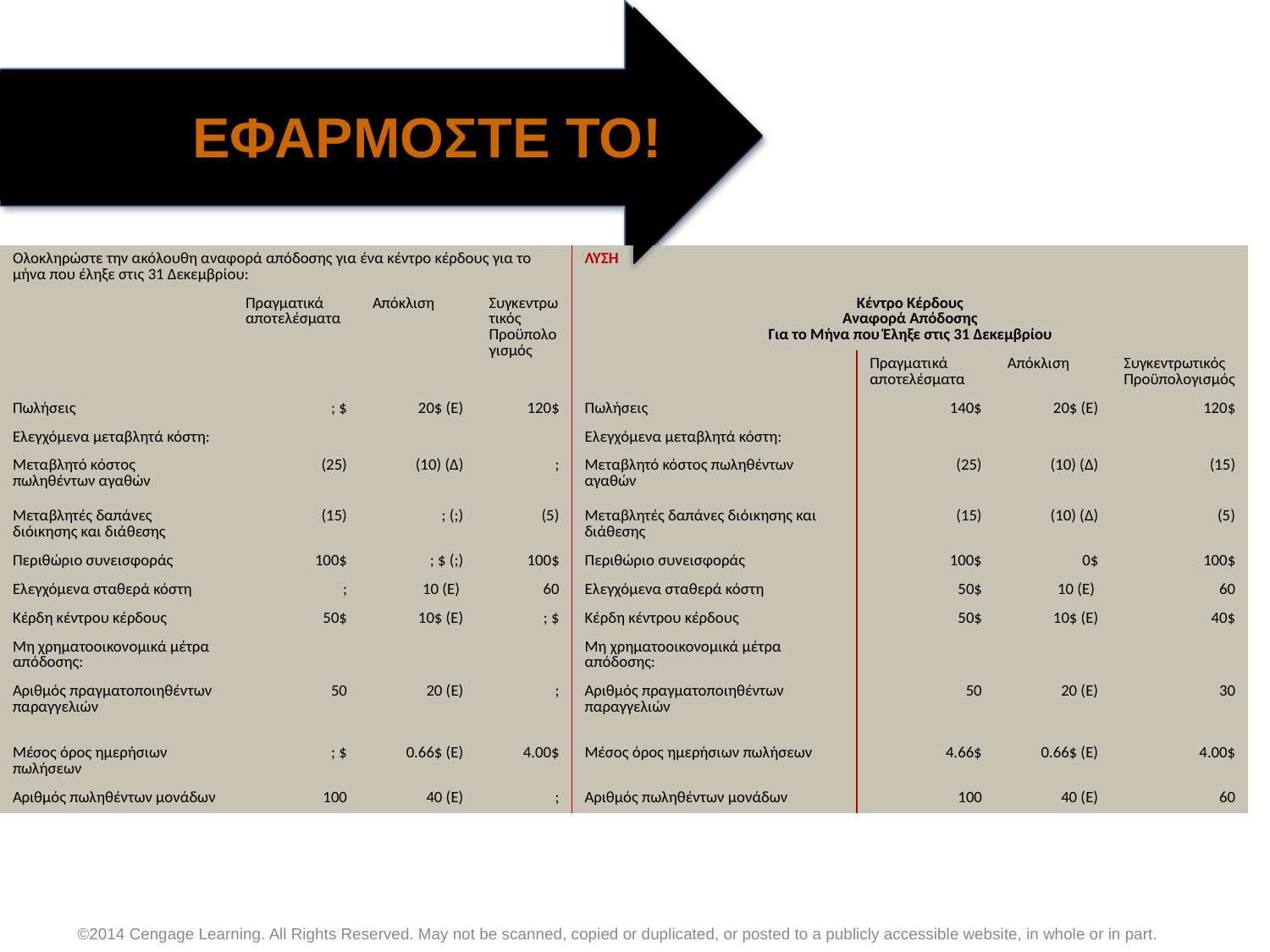

ΕΦΑΡΜΟΣΤΕ ΤΟ!
| Ολοκληρώστε την ακόλουθη αναφορά απόδοσης για ένα κέντρο κέρδους για το μήνα που έληξε στις 31 Δεκεμβρίου: |  |  |  | ΛΥΣΗ |  |  |  |
| --- | --- | --- | --- | --- | --- | --- | --- |
|  | Πραγματικά αποτελέσματα | Απόκλιση | Συγκεντρωτικός Προϋπολογισμός | Κέντρο Κέρδους Αναφορά Απόδοσης Για το Μήνα που Έληξε στις 31 Δεκεμβρίου |  |  |  |
|  |  |  |  |  | Πραγματικά αποτελέσματα | Απόκλιση | Συγκεντρωτικός Προϋπολογισμός |
| Πωλήσεις | ; $ | 20$ (Ε) | 120$ | Πωλήσεις | 140$ | 20$ (Ε) | 120$ |
| Ελεγχόμενα μεταβλητά κόστη: |  |  |  | Ελεγχόμενα μεταβλητά κόστη: |  |  |  |
| Μεταβλητό κόστος πωληθέντων αγαθών | (25) | (10) (Δ) | ; | Μεταβλητό κόστος πωληθέντων αγαθών | (25) | (10) (Δ) | (15) |
| Μεταβλητές δαπάνες διόικησης και διάθεσης | (15) | ; (;) | (5) | Μεταβλητές δαπάνες διόικησης και διάθεσης | (15) | (10) (Δ) | (5) |
| Περιθώριο συνεισφοράς | 100$ | ; $ (;) | 100$ | Περιθώριο συνεισφοράς | 100$ | 0$ | 100$ |
| Ελεγχόμενα σταθερά κόστη | ; | 10 (Ε) | 60 | Ελεγχόμενα σταθερά κόστη | 50$ | 10 (Ε) | 60 |
| Κέρδη κέντρου κέρδους | 50$ | 10$ (Ε) | ; $ | Κέρδη κέντρου κέρδους | 50$ | 10$ (Ε) | 40$ |
| Μη χρηματοοικονομικά μέτρα απόδοσης: |  |  |  | Μη χρηματοοικονομικά μέτρα απόδοσης: |  |  |  |
| Αριθμός πραγματοποιηθέντων παραγγελιών | 50 | 20 (Ε) | ; | Αριθμός πραγματοποιηθέντων παραγγελιών | 50 | 20 (Ε) | 30 |
| Μέσος όρος ημερήσιων πωλήσεων | ; $ | 0.66$ (Ε) | 4.00$ | Μέσος όρος ημερήσιων πωλήσεων | 4.66$ | 0.66$ (Ε) | 4.00$ |
| Αριθμός πωληθέντων μονάδων | 100 | 40 (Ε) | ; | Αριθμός πωληθέντων μονάδων | 100 | 40 (Ε) | 60 |
©2014 Cengage Learning. All Rights Reserved. May not be scanned, copied or duplicated, or posted to a publicly accessible website, in whole or in part.